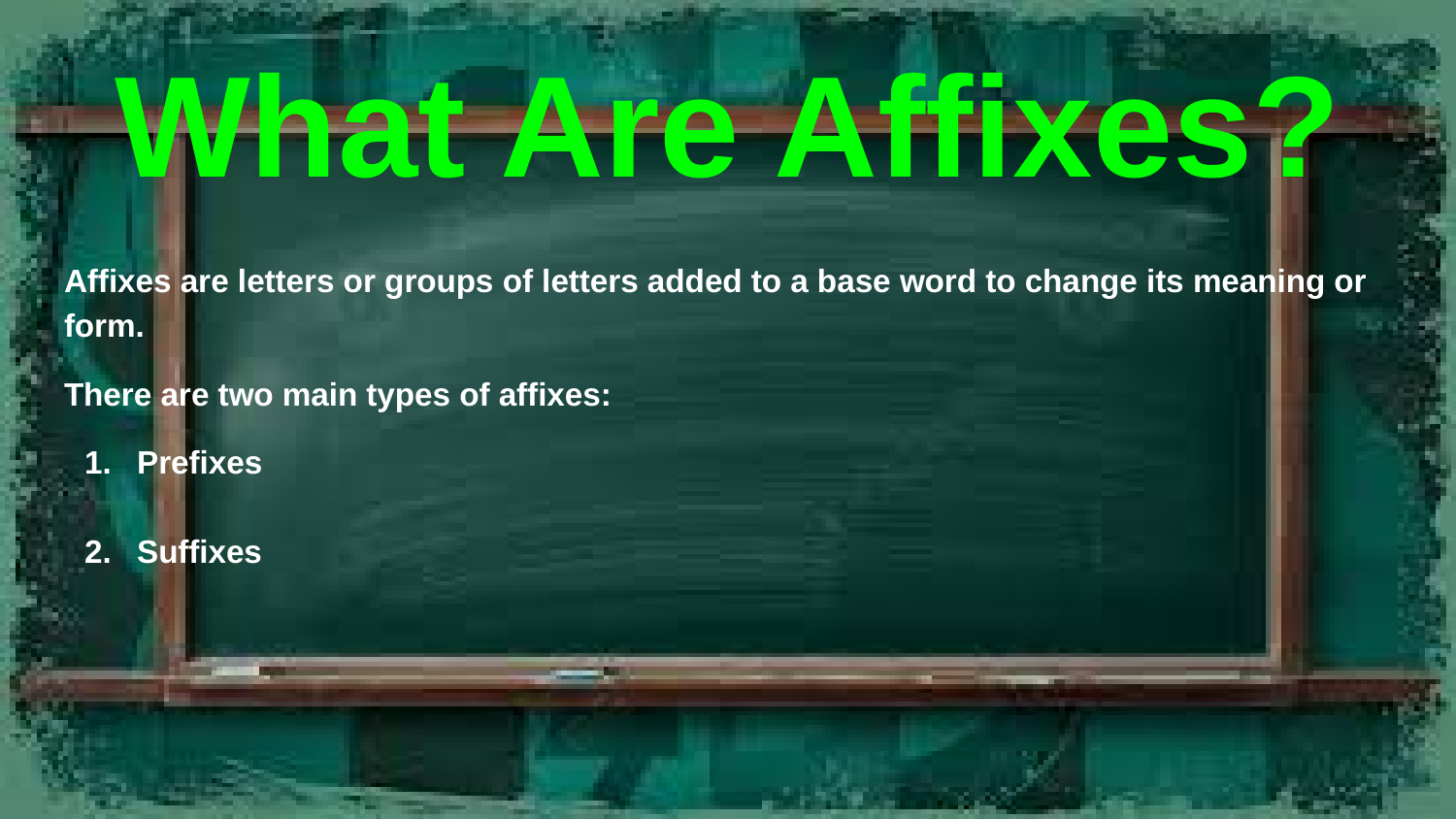

# What Are Affixes?
Affixes are letters or groups of letters added to a base word to change its meaning or form.
There are two main types of affixes:
Prefixes
Suffixes